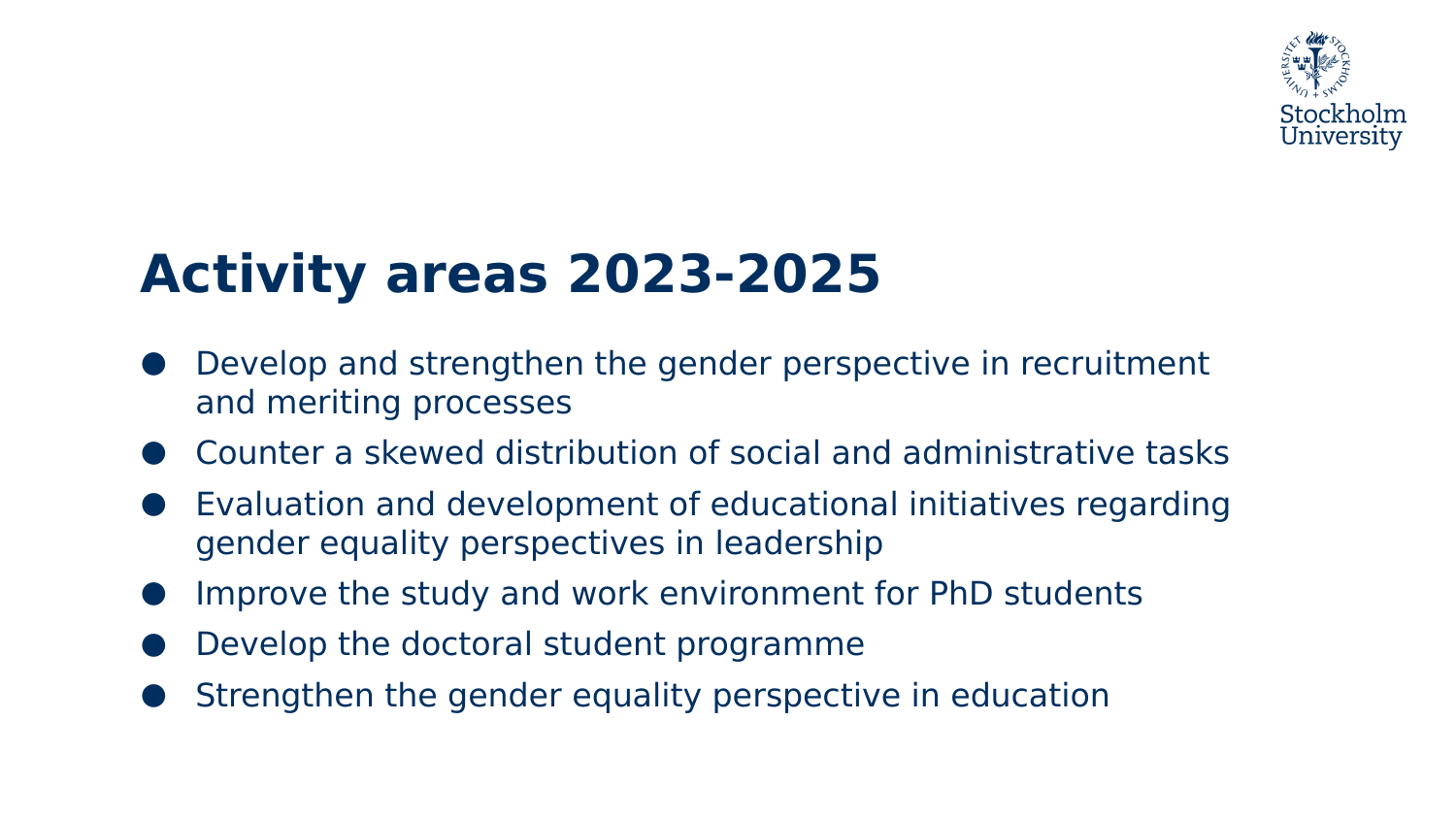

# Activity areas 2023-2025
Develop and strengthen the gender perspective in recruitment and meriting processes
Counter a skewed distribution of social and administrative tasks
Evaluation and development of educational initiatives regarding gender equality perspectives in leadership
Improve the study and work environment for PhD students
Develop the doctoral student programme
Strengthen the gender equality perspective in education